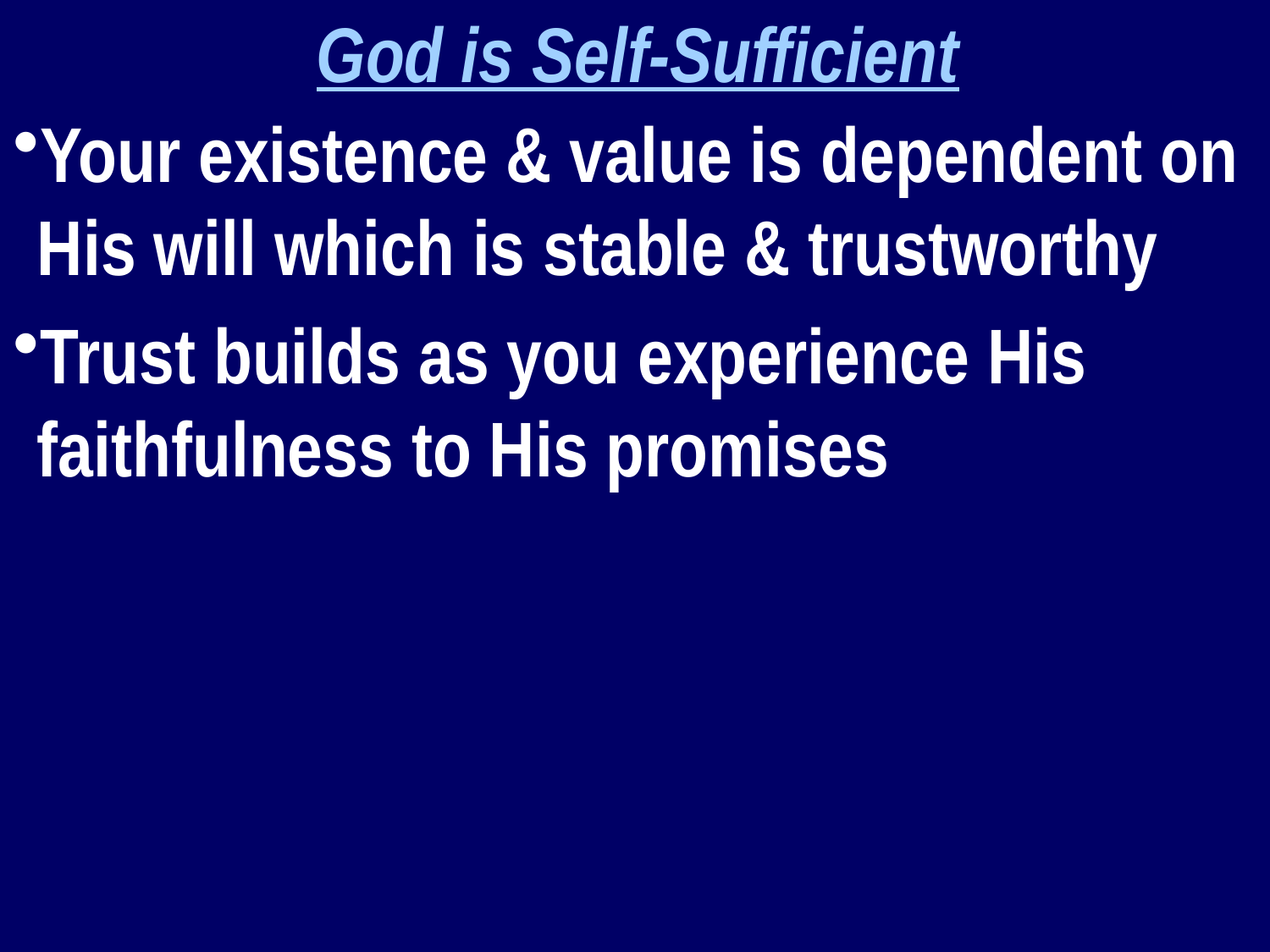

God is Self-Sufficient
Your existence & value is dependent on His will which is stable & trustworthy
Trust builds as you experience His faithfulness to His promises